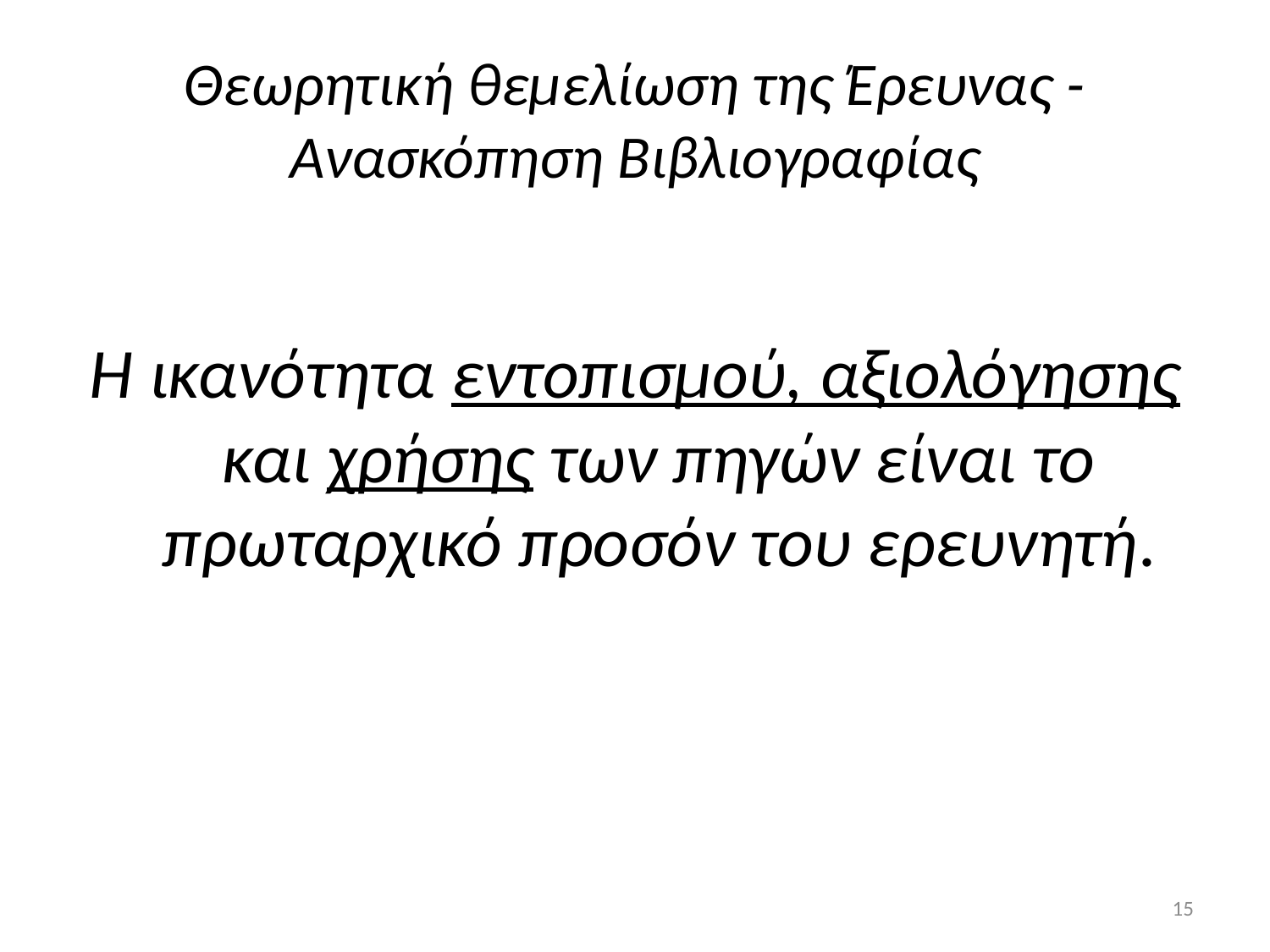

# Θεωρητική θεμελίωση της Έρευνας - Ανασκόπηση Βιβλιογραφίας

Η ικανότητα εντοπισμού, αξιολόγησης και χρήσης των πηγών είναι το πρωταρχικό προσόν του ερευνητή.
15